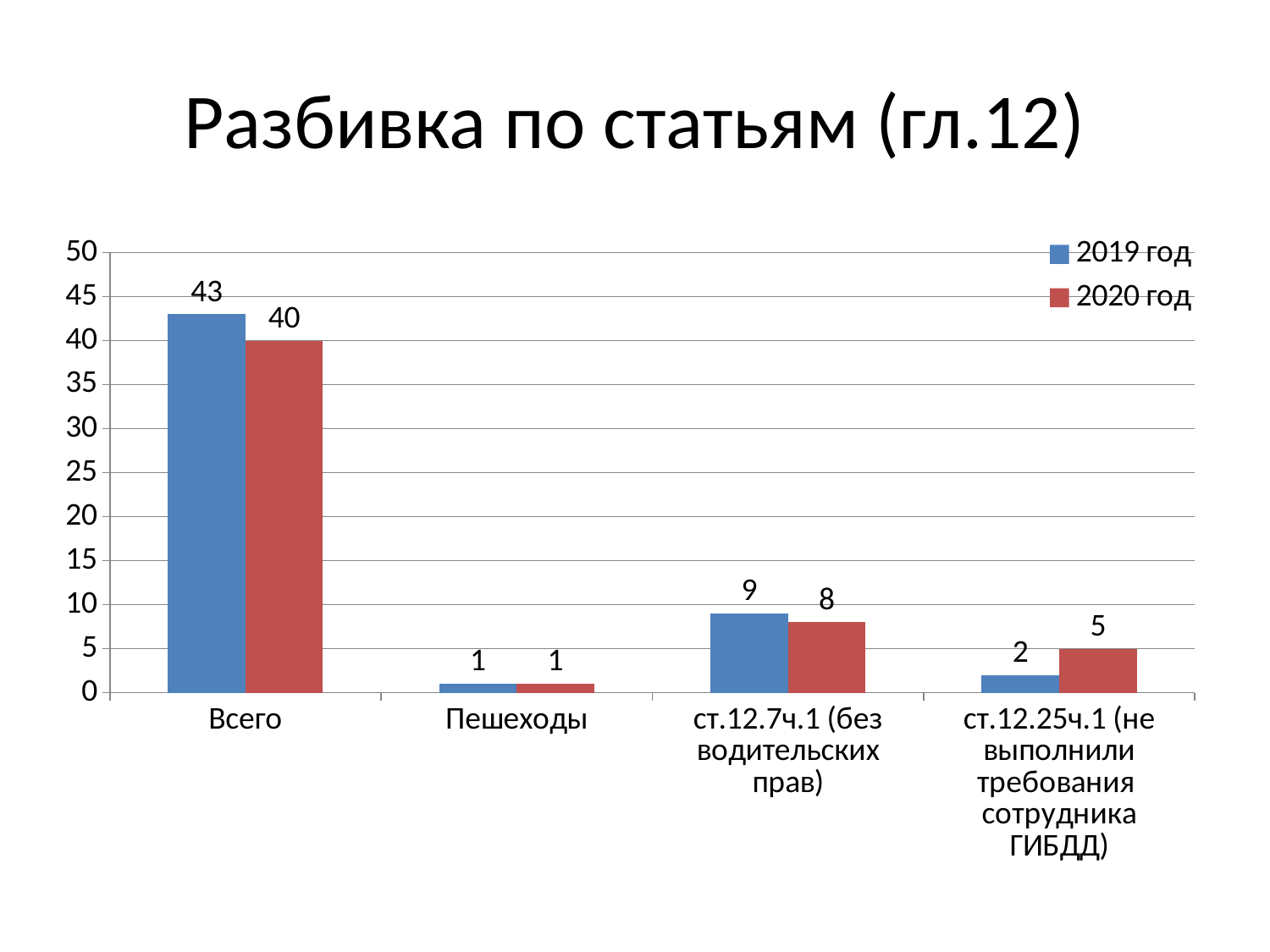

# Разбивка по статьям (гл.12)

### Chart

| Category | 2019 год | 2020 год |
|---|---|---|
| Всего | 43.0 | 40.0 |
| Пешеходы | 1.0 | 1.0 |
| ст.12.7ч.1 (без водительских прав) | 9.0 | 8.0 |
| ст.12.25ч.1 (не выполнили требования  сотрудника ГИБДД) | 2.0 | 5.0 |